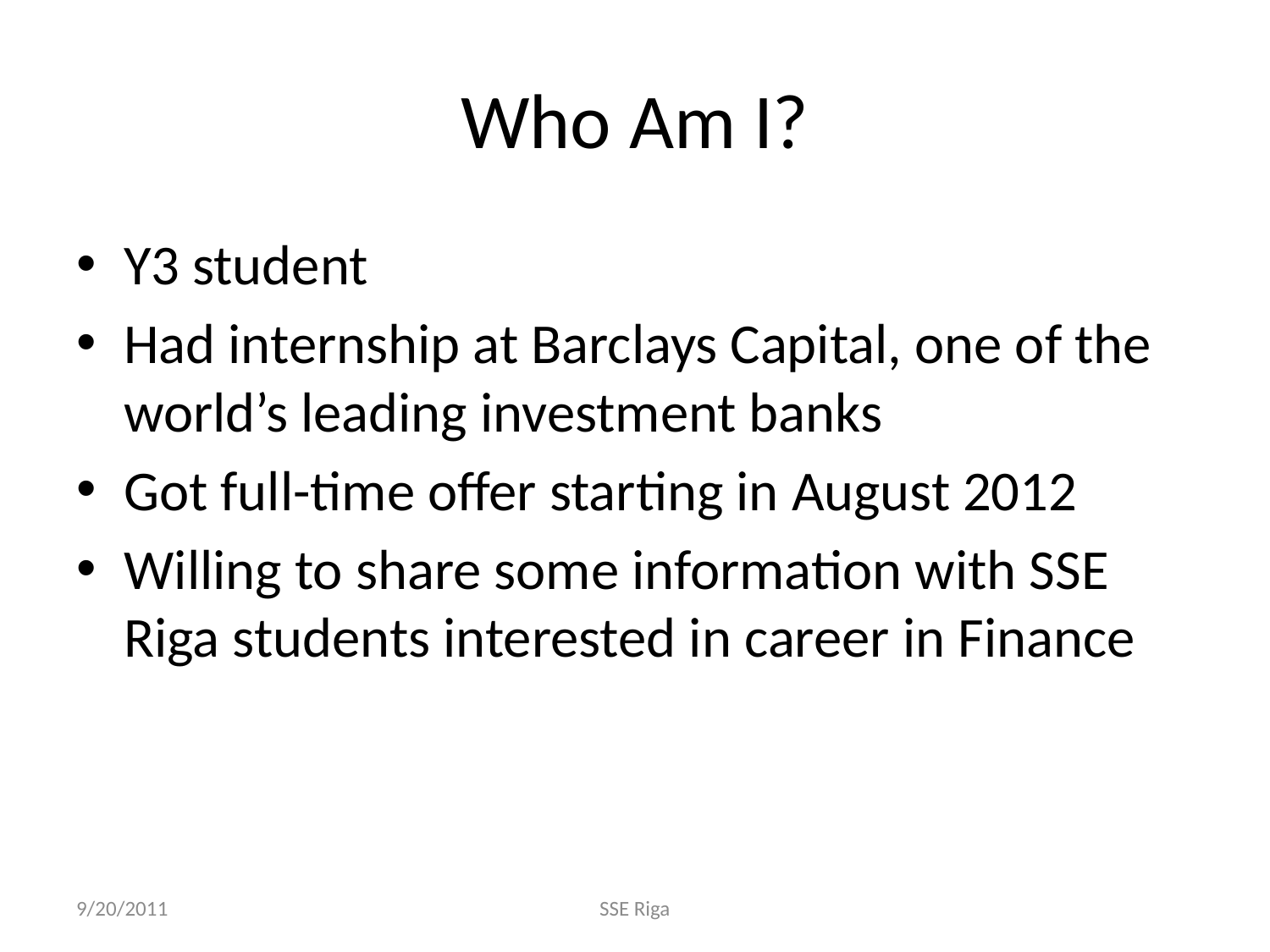

# Who Am I?
Y3 student
Had internship at Barclays Capital, one of the world’s leading investment banks
Got full-time offer starting in August 2012
Willing to share some information with SSE Riga students interested in career in Finance
9/20/2011
SSE Riga